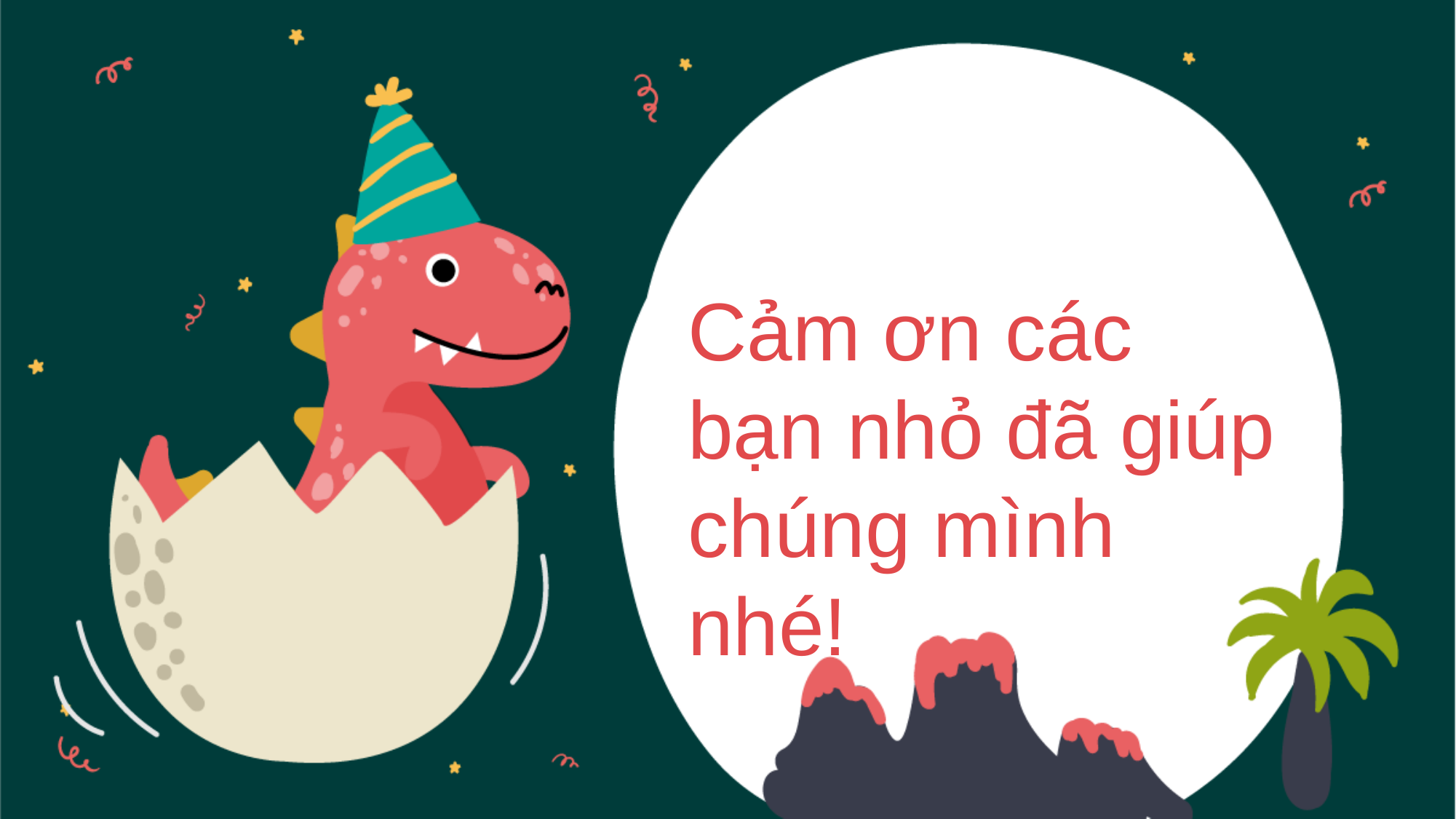

Cảm ơn các bạn nhỏ đã giúp chúng mình nhé!